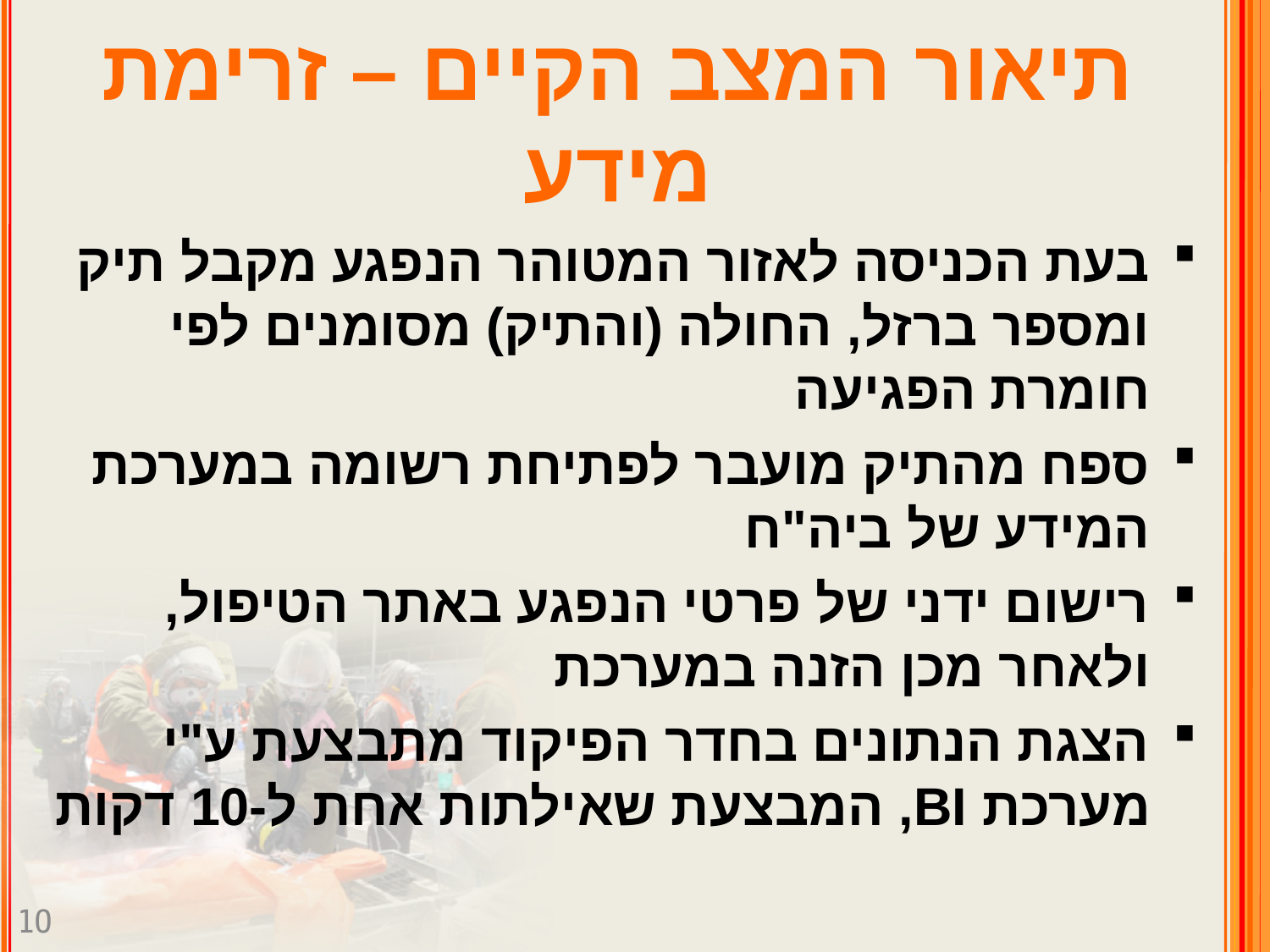

# תיאור המצב הקיים – זרימת מידע
בעת הכניסה לאזור המטוהר הנפגע מקבל תיק ומספר ברזל, החולה (והתיק) מסומנים לפי חומרת הפגיעה
ספח מהתיק מועבר לפתיחת רשומה במערכת המידע של ביה"ח
רישום ידני של פרטי הנפגע באתר הטיפול, ולאחר מכן הזנה במערכת
הצגת הנתונים בחדר הפיקוד מתבצעת ע"י מערכת BI, המבצעת שאילתות אחת ל-10 דקות

10